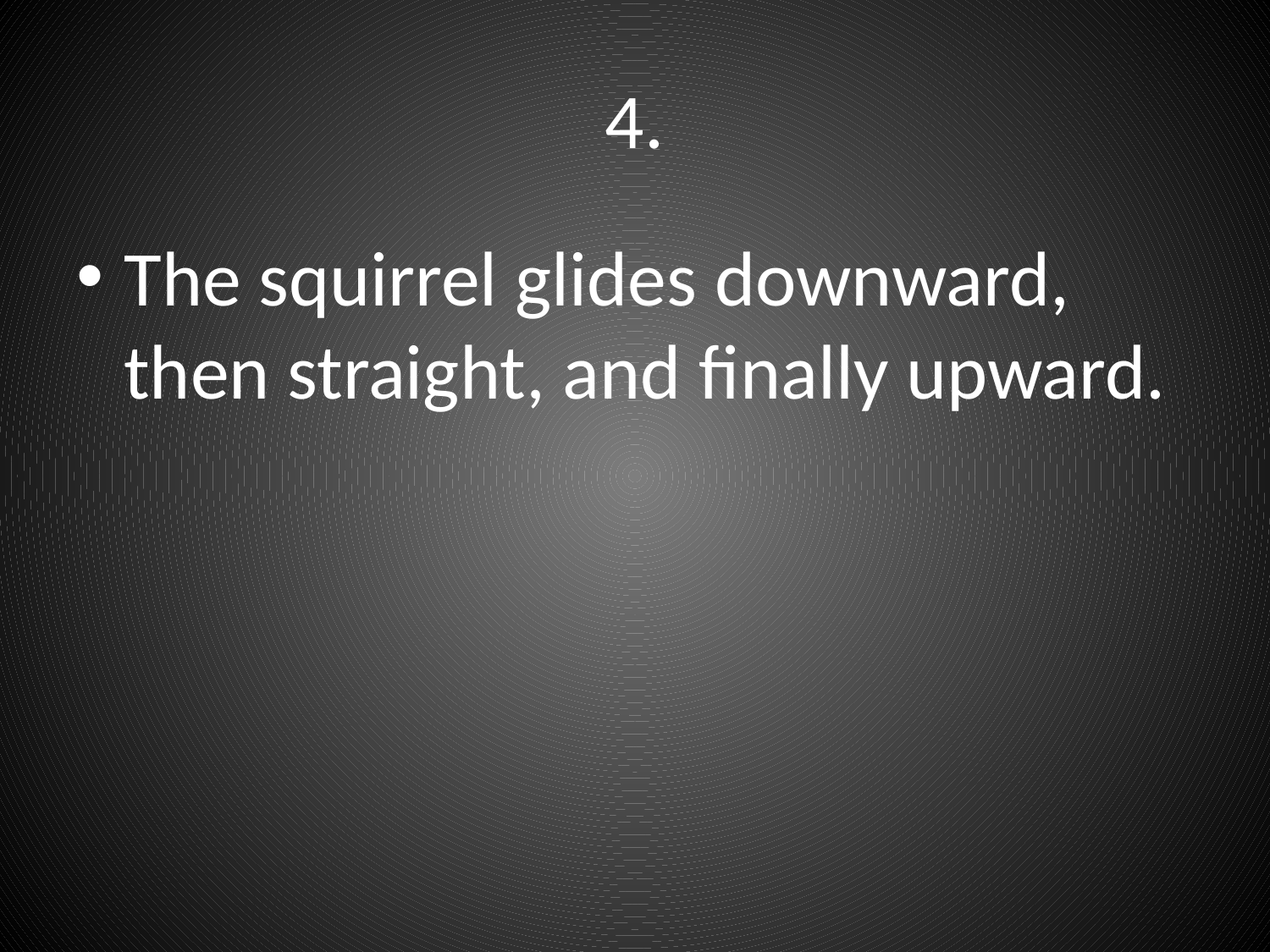

# 4.
The squirrel glides downward, then straight, and finally upward.